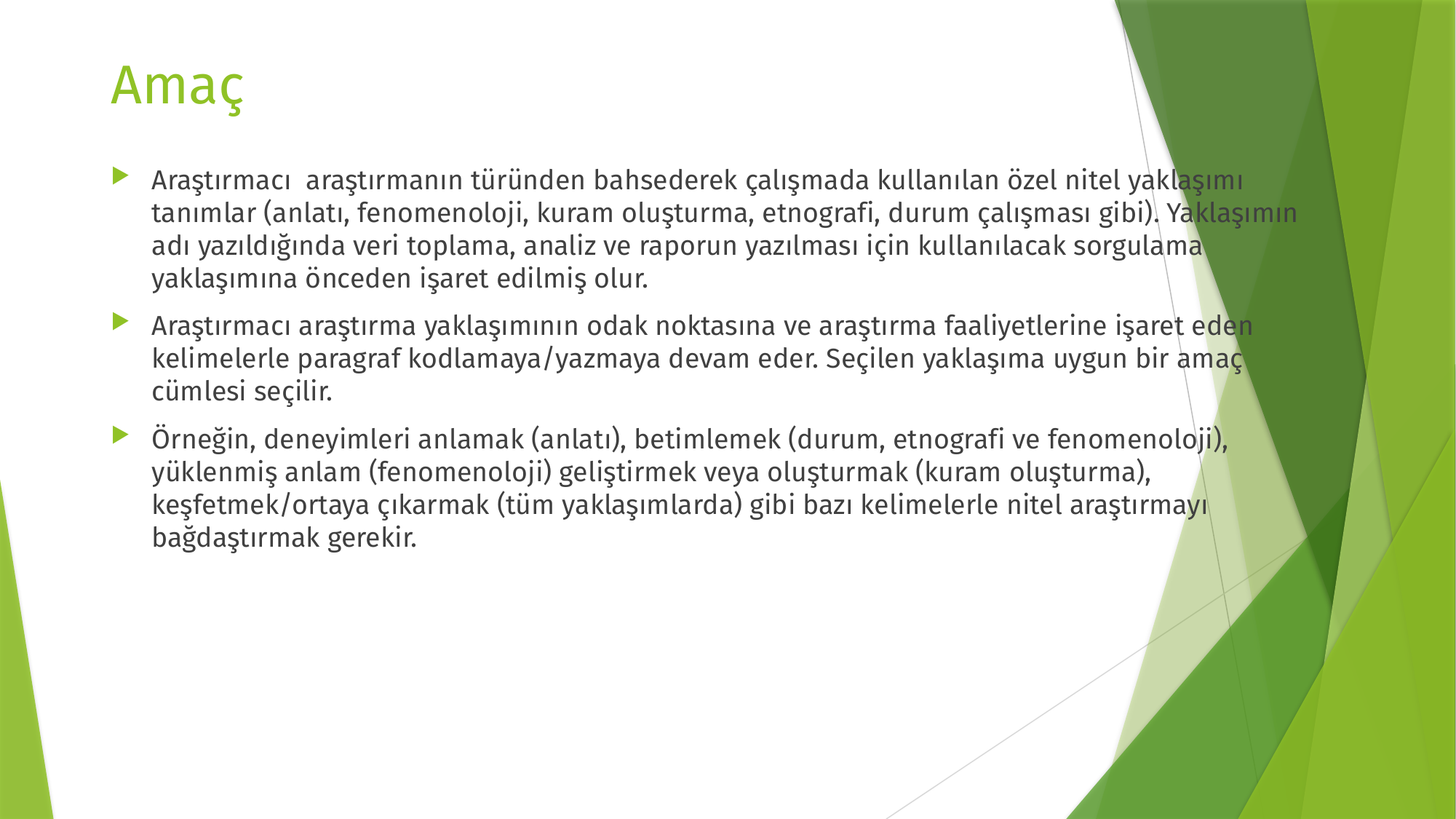

# Amaç
Araştırmacı  araştırmanın türünden bahsederek çalışmada kullanılan özel nitel yaklaşımı tanımlar (anlatı, fenomenoloji, kuram oluşturma, etnografi, durum çalışması gibi). Yaklaşımın adı yazıldığında veri toplama, analiz ve raporun yazılması için kullanılacak sorgulama yaklaşımına önceden işaret edilmiş olur.
Araştırmacı araştırma yaklaşımının odak noktasına ve araştırma faaliyetlerine işaret eden kelimelerle paragraf kodlamaya/yazmaya devam eder. Seçilen yaklaşıma uygun bir amaç cümlesi seçilir.
Örneğin, deneyimleri anlamak (anlatı), betimlemek (durum, etnografi ve fenomenoloji), yüklenmiş anlam (fenomenoloji) geliştirmek veya oluşturmak (kuram oluşturma), keşfetmek/ortaya çıkarmak (tüm yaklaşımlarda) gibi bazı kelimelerle nitel araştırmayı bağdaştırmak gerekir.